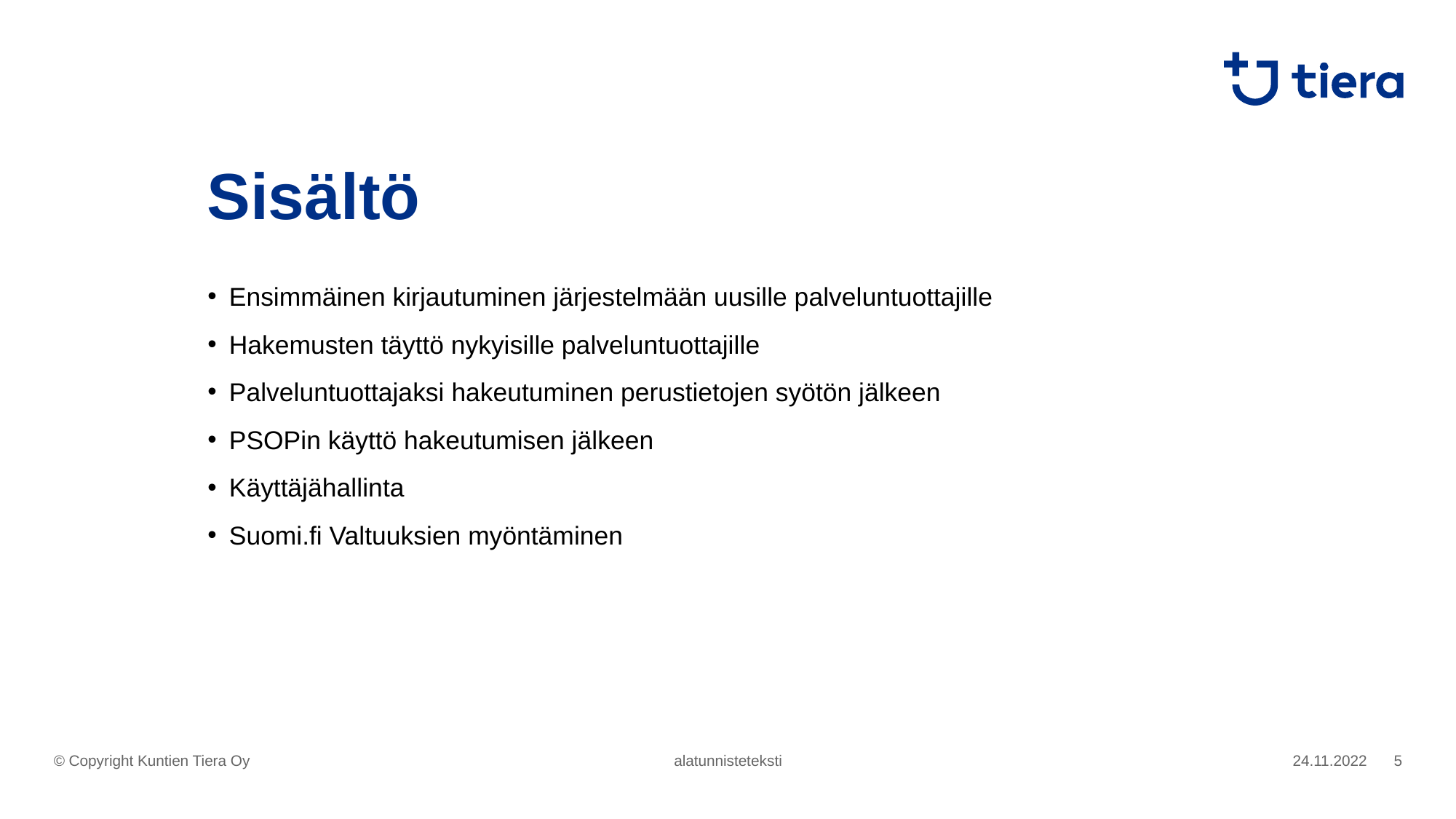

# Sisältö

Ensimmäinen kirjautuminen järjestelmään uusille palveluntuottajille
Hakemusten täyttö nykyisille palveluntuottajille
Palveluntuottajaksi hakeutuminen perustietojen syötön jälkeen
PSOPin käyttö hakeutumisen jälkeen
Käyttäjähallinta
Suomi.fi Valtuuksien myöntäminen
alatunnisteteksti
24.11.2022
5